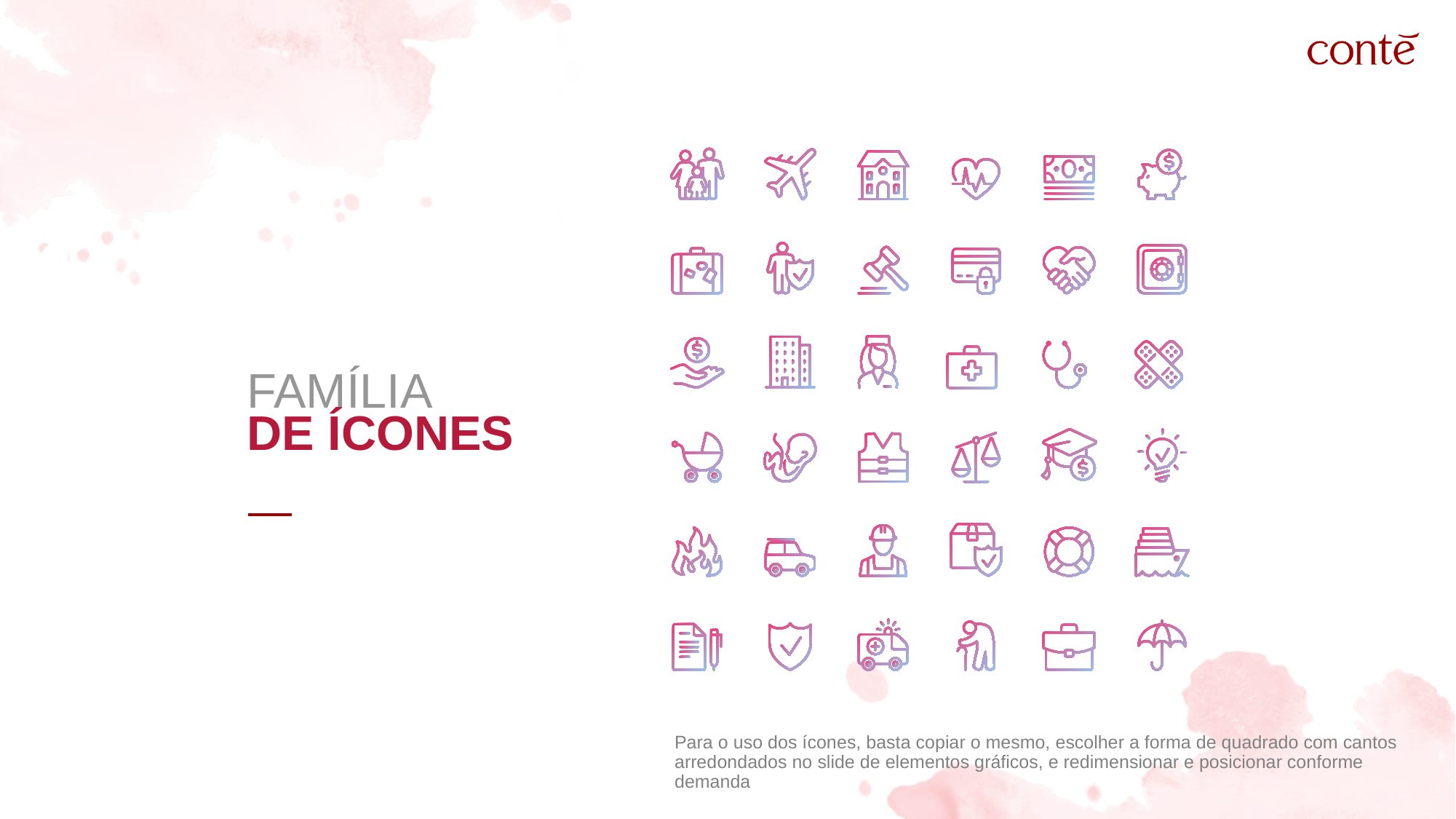

FAMÍLIA
DE ÍCONES

Para o uso dos ícones, basta copiar o mesmo, escolher a forma de quadrado com cantos arredondados no slide de elementos gráficos, e redimensionar e posicionar conforme demanda